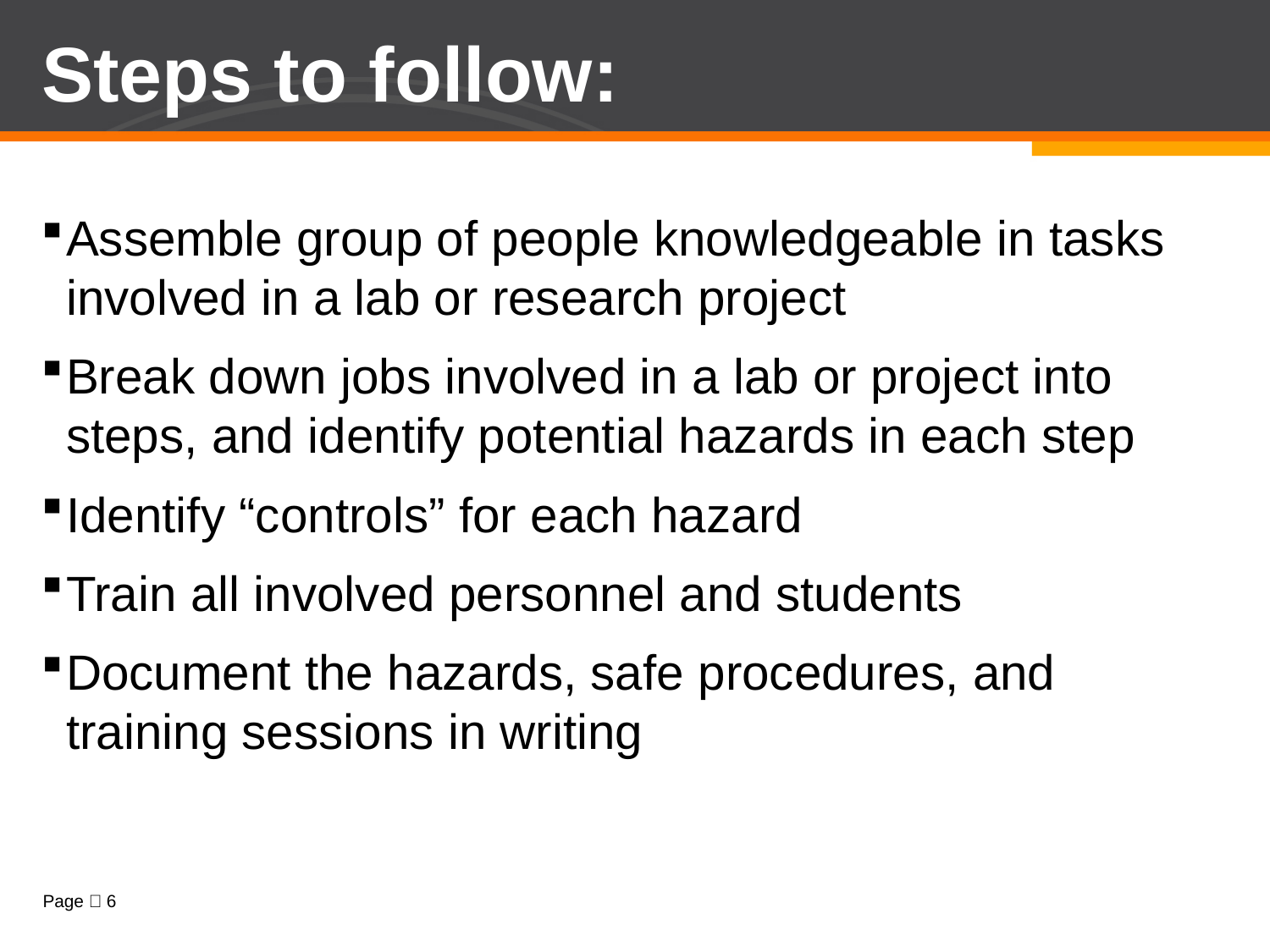

# Steps to follow:
Assemble group of people knowledgeable in tasks involved in a lab or research project
Break down jobs involved in a lab or project into steps, and identify potential hazards in each step
Identify “controls” for each hazard
Train all involved personnel and students
Document the hazards, safe procedures, and training sessions in writing